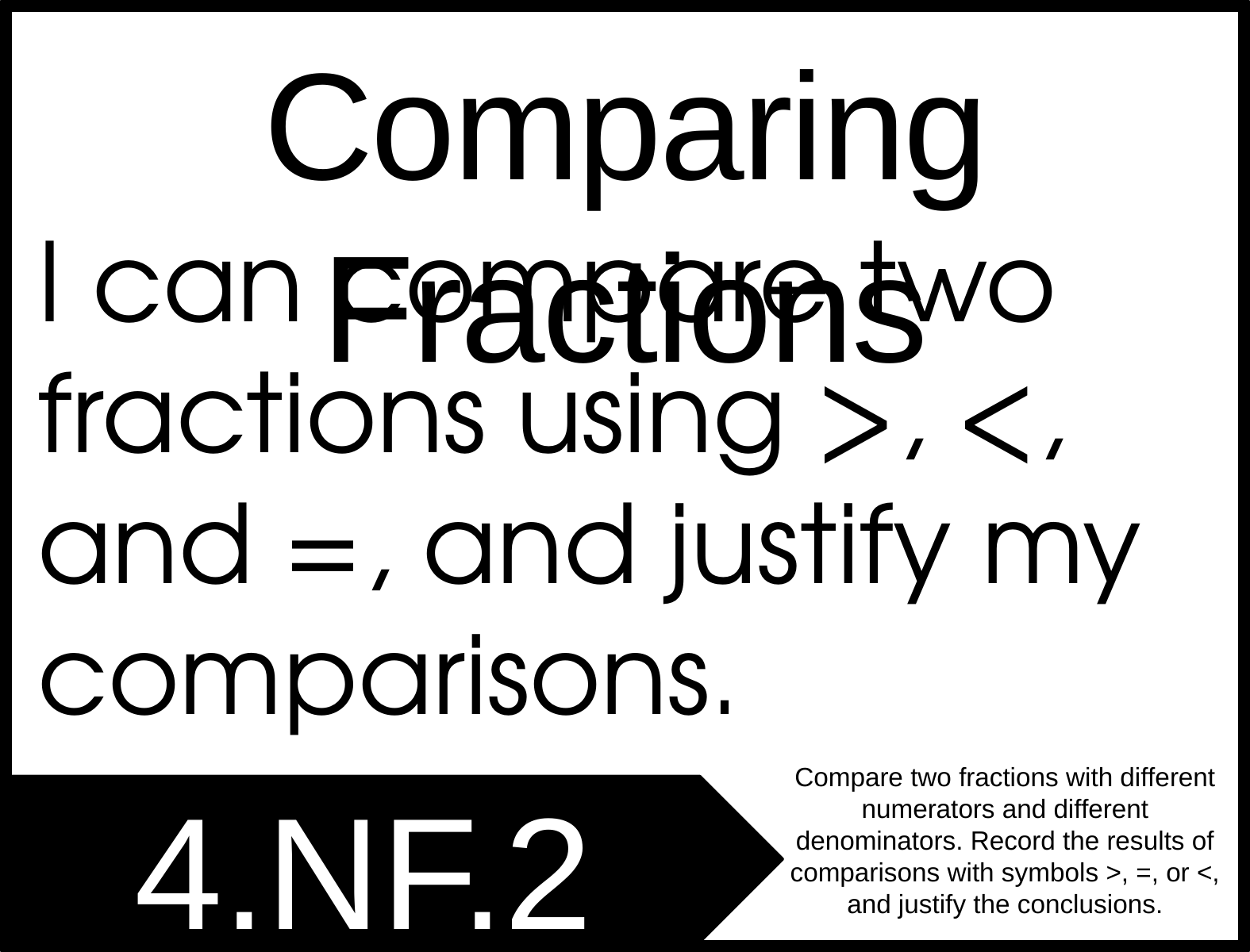

Comparing Fractions
I can compare two fractions using >, <, and =, and justify my comparisons.

Compare two fractions with different numerators and different denominators. Record the results of comparisons with symbols >, =, or <, and justify the conclusions.
4.NF.2